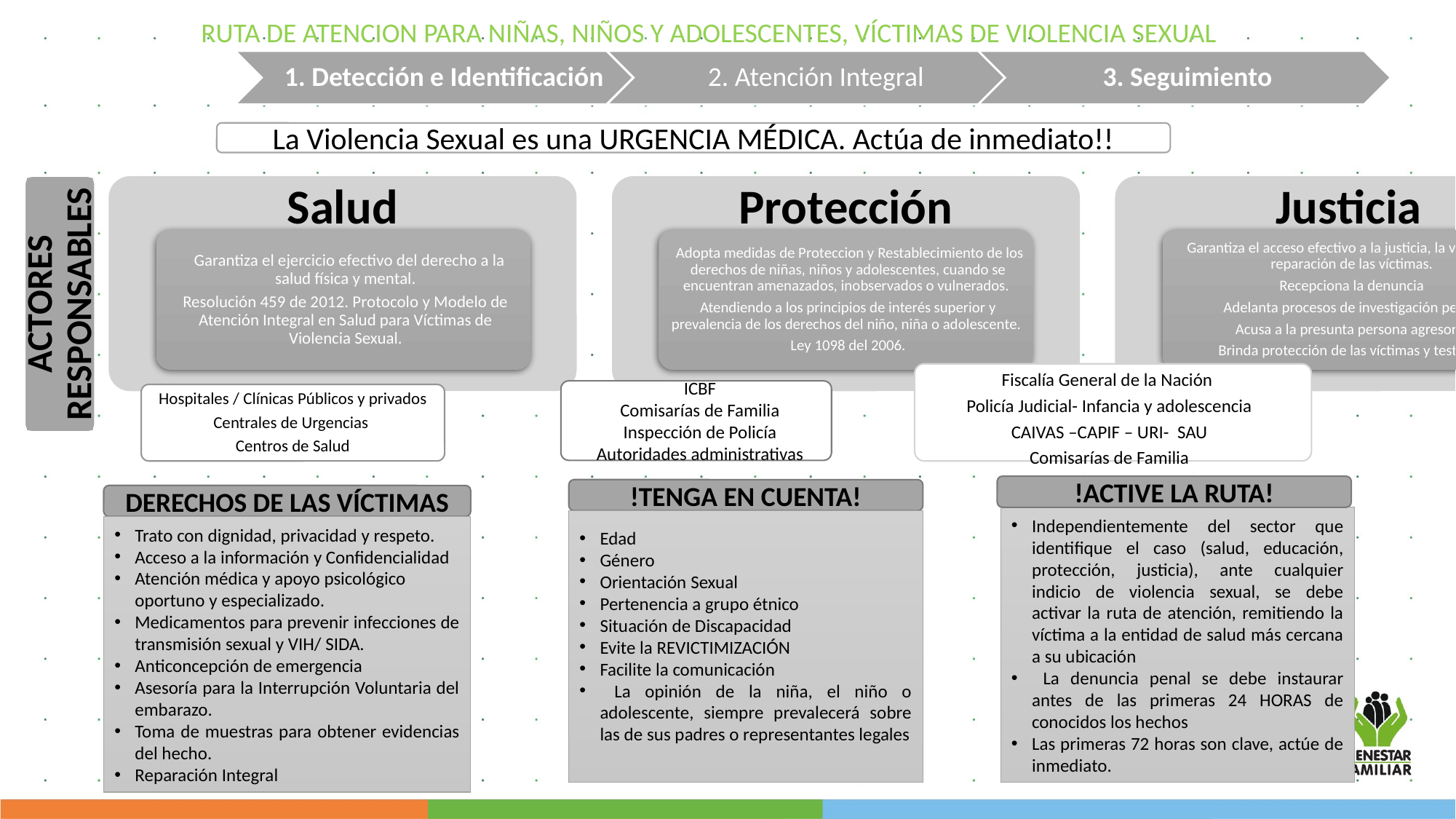

RUTA DE ATENCION PARA NIÑAS, NIÑOS Y ADOLESCENTES, VÍCTIMAS DE VIOLENCIA SEXUAL
1. Detección e Identificación
2. Atención Integral
3. Seguimiento
La Violencia Sexual es una URGENCIA MÉDICA. Actúa de inmediato!!
Salud
  Garantiza el ejercicio efectivo del derecho a la salud física y mental.
Resolución 459 de 2012. Protocolo y Modelo de Atención Integral en Salud para Víctimas de Violencia Sexual.
Protección
 Adopta medidas de Proteccion y Restablecimiento de los derechos de niñas, niños y adolescentes, cuando se encuentran amenazados, inobservados o vulnerados.
Atendiendo a los principios de interés superior y prevalencia de los derechos del niño, niña o adolescente.
Ley 1098 del 2006.
Justicia
Garantiza el acceso efectivo a la justicia, la verdad y la reparación de las víctimas.
Recepciona la denuncia
Adelanta procesos de investigación penal.
Acusa a la presunta persona agresora.
Brinda protección de las víctimas y testigos.

ACTORES RESPONSABLES

Fiscalía General de la Nación
Policía Judicial- Infancia y adolescencia
CAIVAS –CAPIF – URI-  SAU
Comisarías de Familia

ICBF
Comisarías de Familia
Inspección de Policía
Autoridades administrativas

Hospitales / Clínicas Públicos y privados
Centrales de Urgencias
Centros de Salud
!ACTIVE LA RUTA!
!TENGA EN CUENTA!
DERECHOS DE LAS VÍCTIMAS

Independientemente del sector que identifique el caso (salud, educación, protección, justicia), ante cualquier indicio de violencia sexual, se debe activar la ruta de atención, remitiendo la víctima a la entidad de salud más cercana a su ubicación
 La denuncia penal se debe instaurar antes de las primeras 24 HORAS de conocidos los hechos
Las primeras 72 horas son clave, actúe de inmediato.

Edad
Género
Orientación Sexual
Pertenencia a grupo étnico
Situación de Discapacidad
Evite la REVICTIMIZACIÓN
Facilite la comunicación
 La opinión de la niña, el niño o adolescente, siempre prevalecerá sobre las de sus padres o representantes legales

Trato con dignidad, privacidad y respeto.
Acceso a la información y Confidencialidad
Atención médica y apoyo psicológico oportuno y especializado.
Medicamentos para prevenir infecciones de transmisión sexual y VIH/ SIDA.
Anticoncepción de emergencia
Asesoría para la Interrupción Voluntaria del embarazo.
Toma de muestras para obtener evidencias del hecho.
Reparación Integral